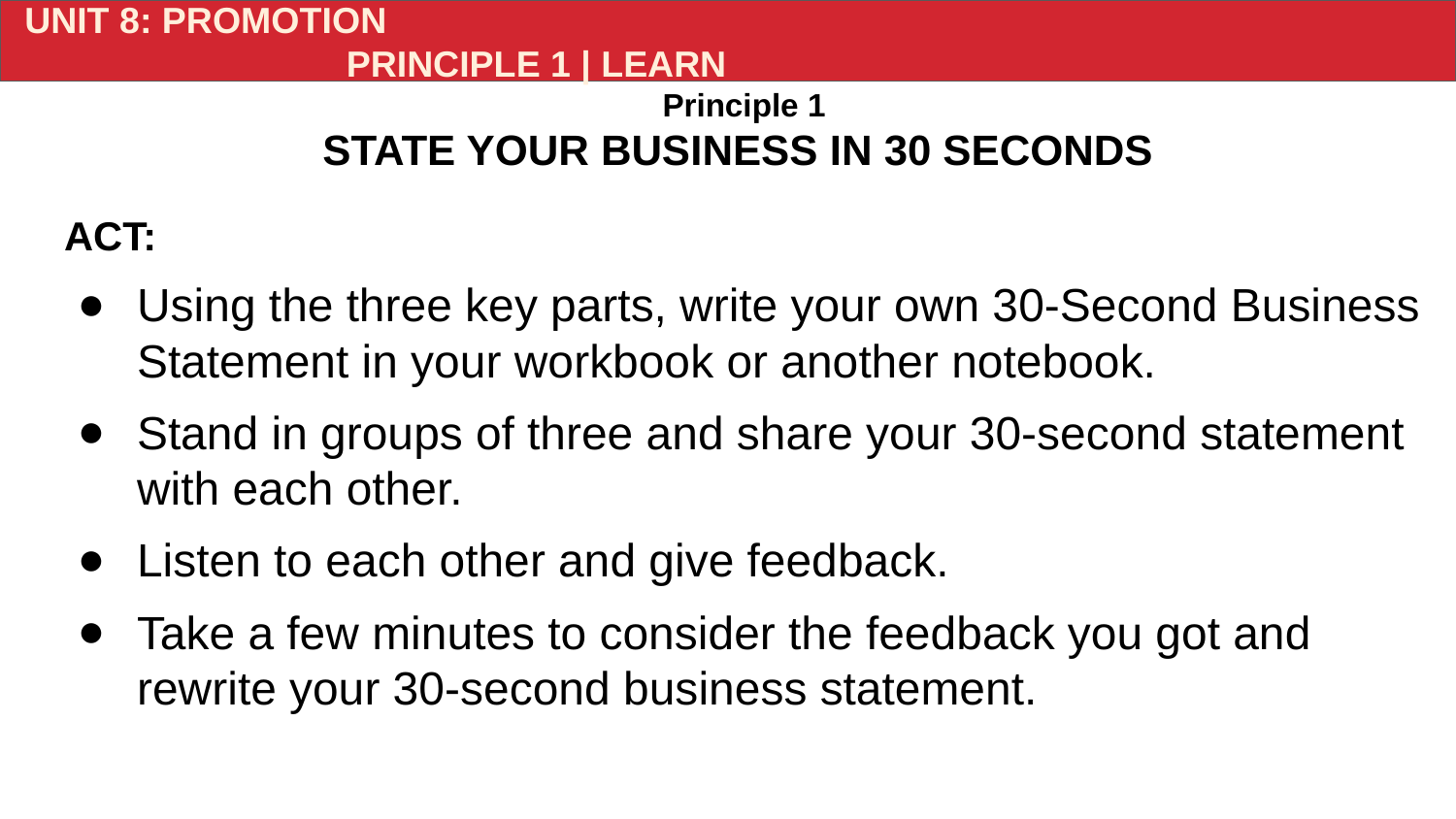

UNIT 8: PROMOTION			     	    	   				    PRINCIPLE 1 | LEARN
Principle 1
STATE YOUR BUSINESS IN 30 SECONDS
ACT:
Using the three key parts, write your own 30-Second Business Statement in your workbook or another notebook.
Stand in groups of three and share your 30-second statement with each other.
Listen to each other and give feedback.
Take a few minutes to consider the feedback you got and rewrite your 30-second business statement.